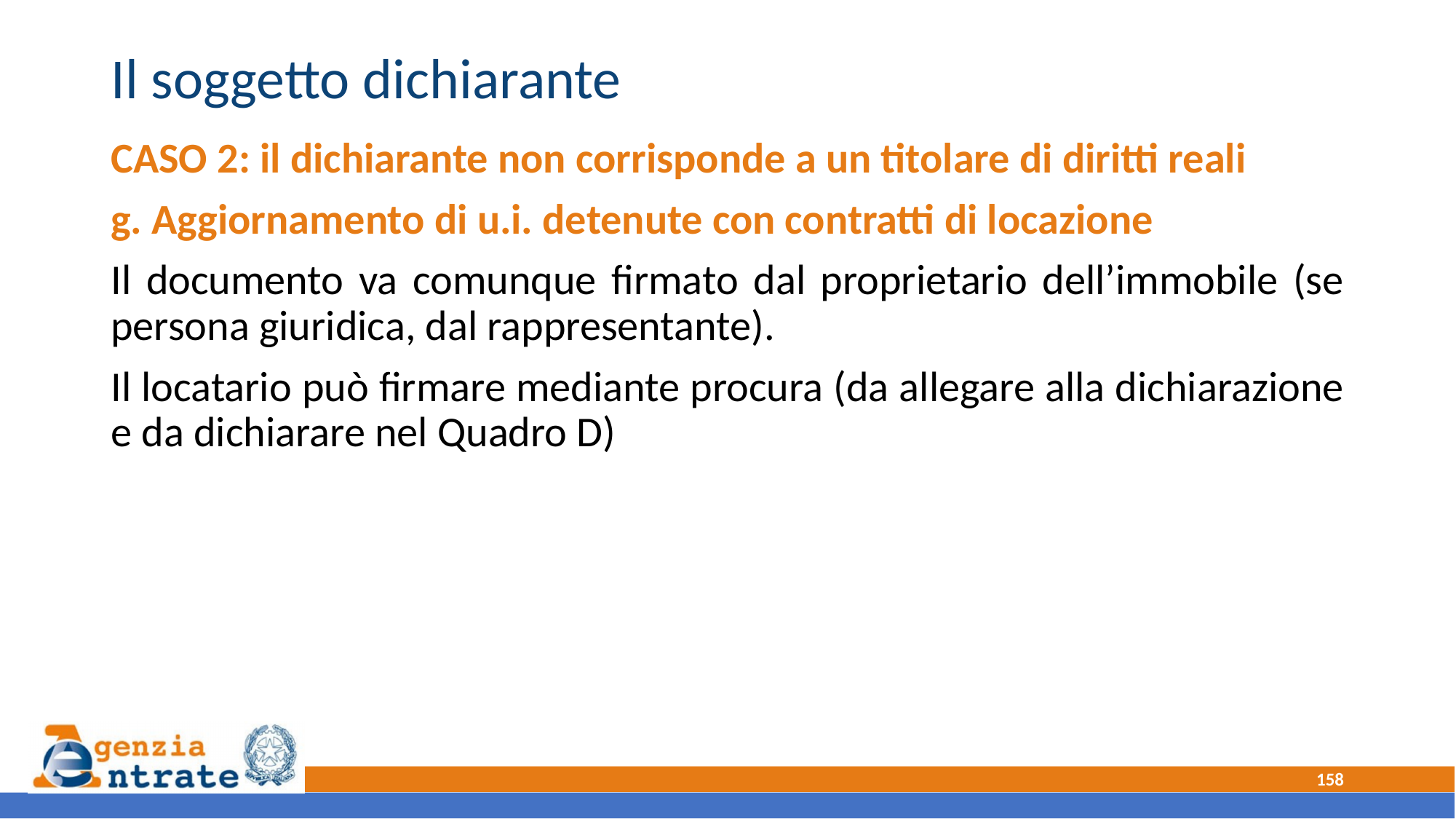

# Il soggetto dichiarante
CASO 2: il dichiarante non corrisponde a un titolare di diritti reali
g. Aggiornamento di u.i. detenute con contratti di locazione
Il documento va comunque firmato dal proprietario dell’immobile (se persona giuridica, dal rappresentante).
Il locatario può firmare mediante procura (da allegare alla dichiarazione e da dichiarare nel Quadro D)